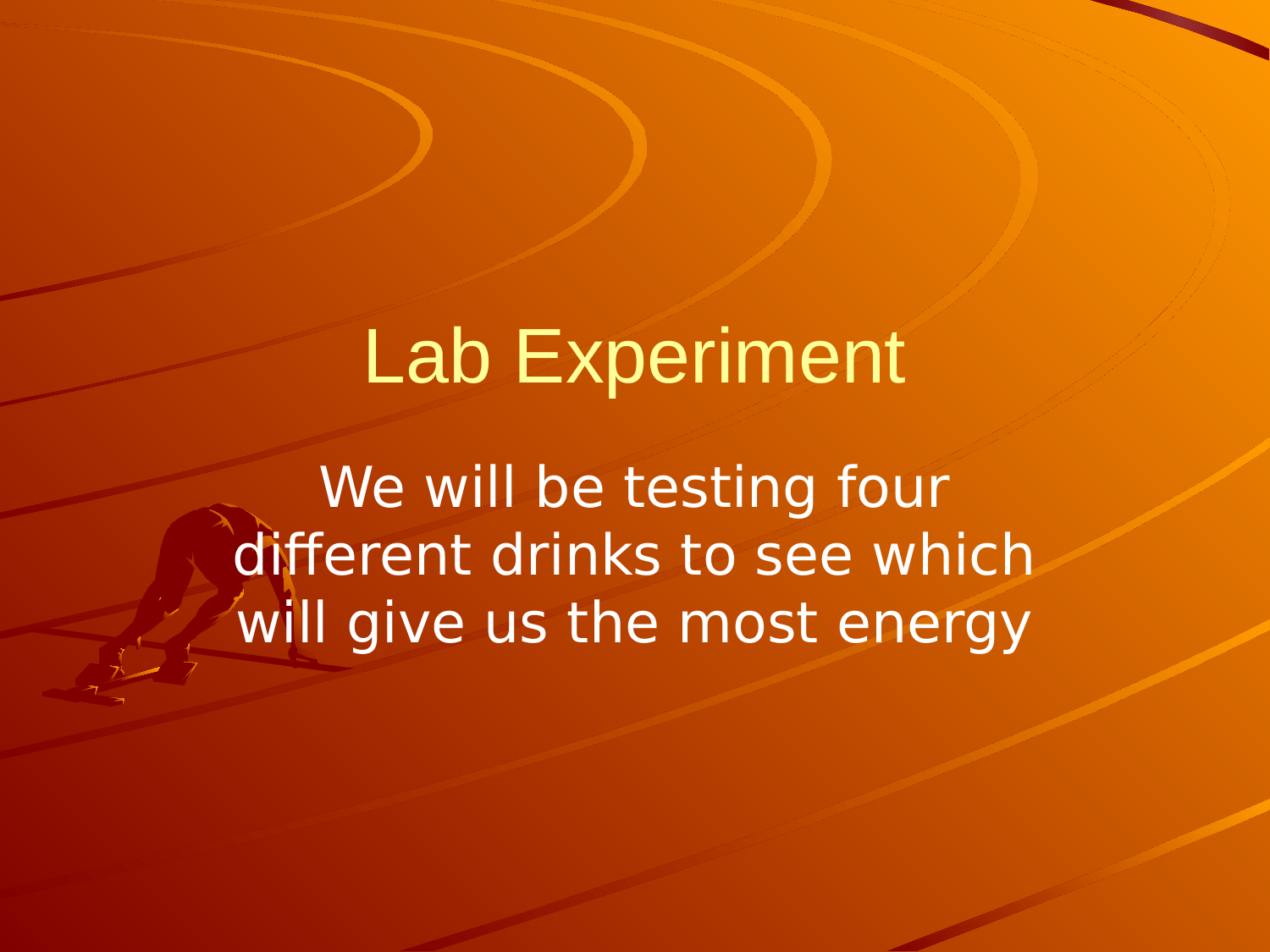

# Lab Experiment
We will be testing four different drinks to see which will give us the most energy